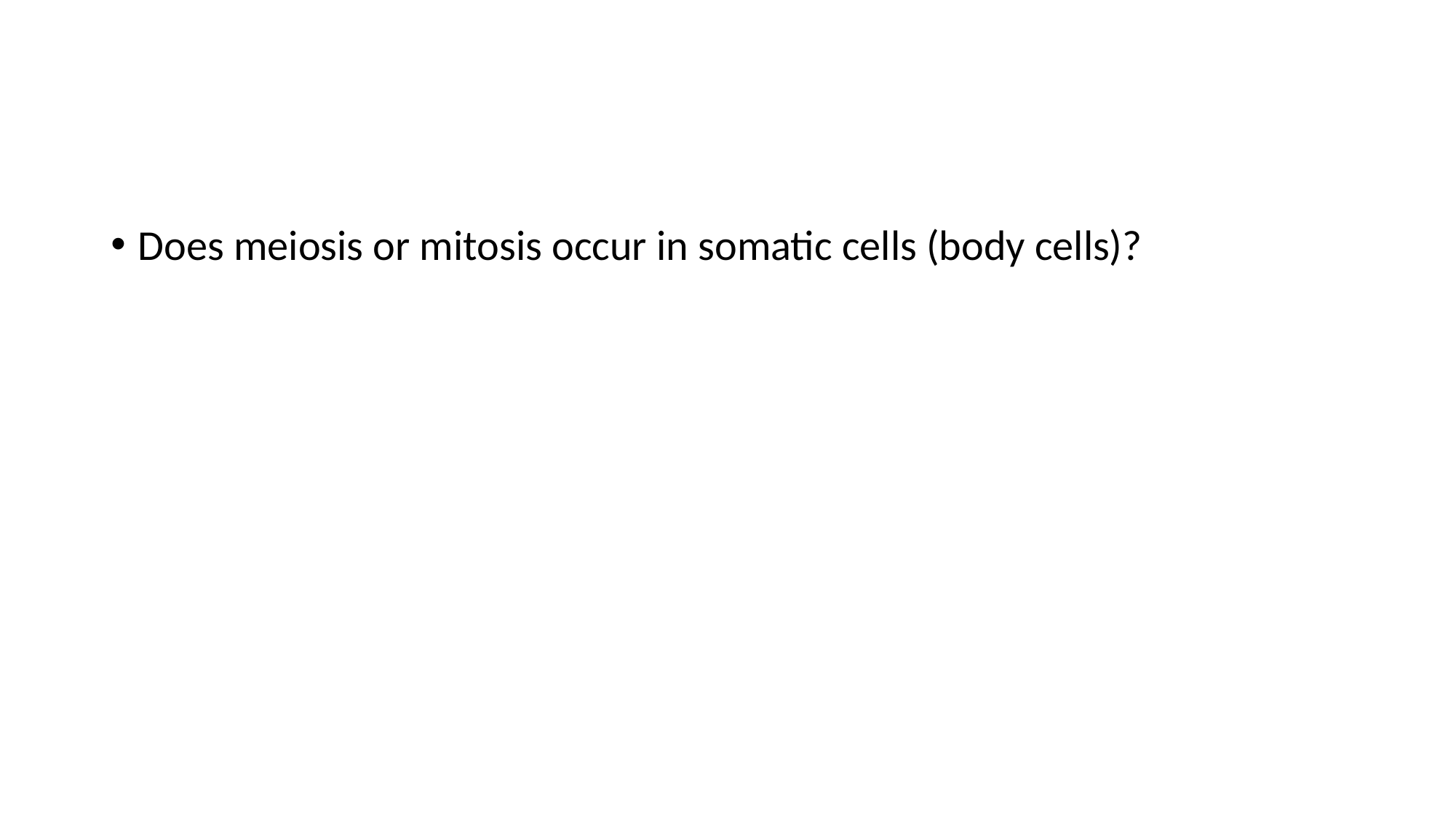

#
Does meiosis or mitosis occur in somatic cells (body cells)?